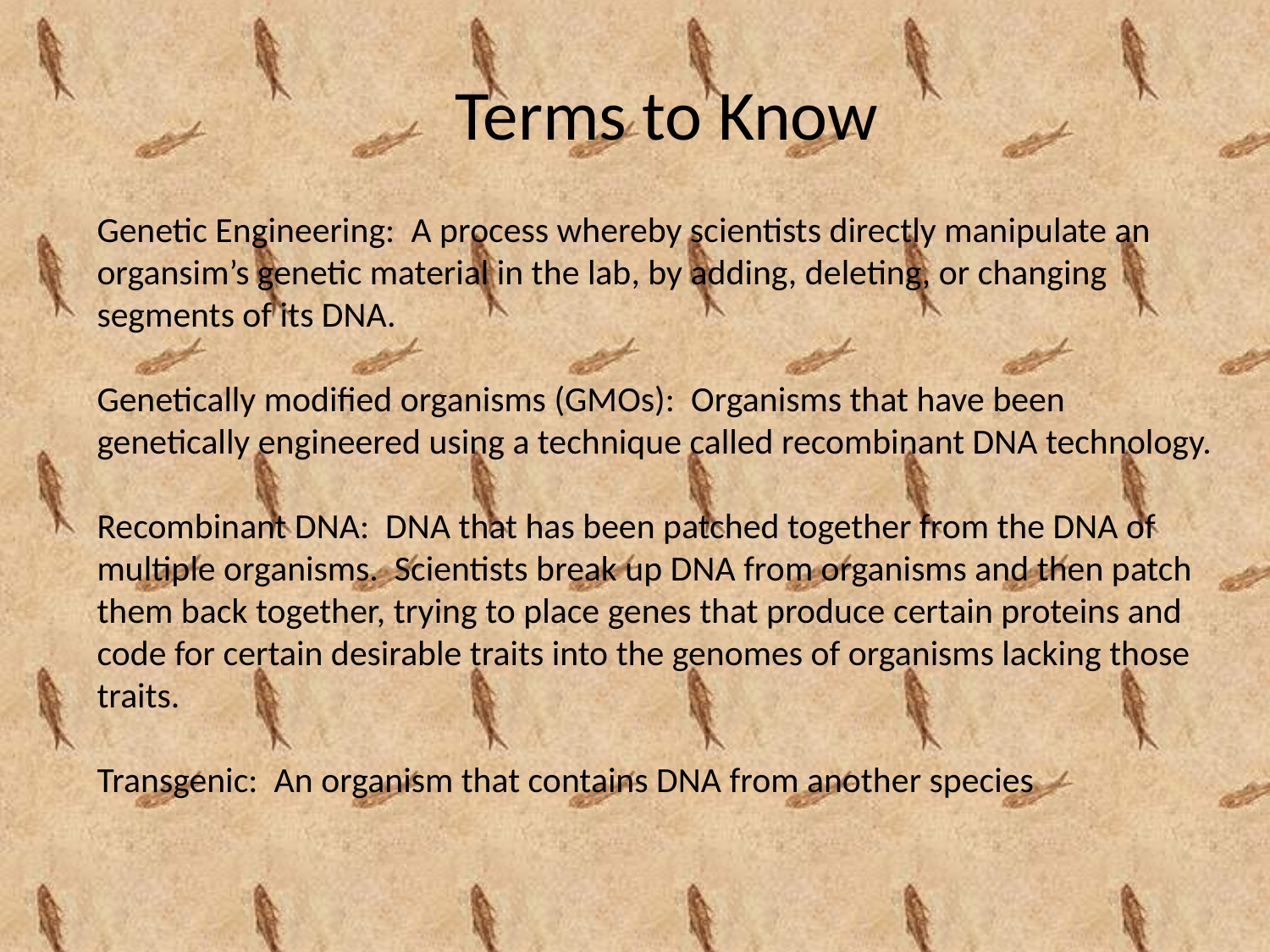

Terms to Know
Genetic Engineering:  A process whereby scientists directly manipulate an organsim’s genetic material in the lab, by adding, deleting, or changing segments of its DNA.

Genetically modified organisms (GMOs):  Organisms that have been genetically engineered using a technique called recombinant DNA technology.

Recombinant DNA:  DNA that has been patched together from the DNA of multiple organisms.  Scientists break up DNA from organisms and then patch them back together, trying to place genes that produce certain proteins and code for certain desirable traits into the genomes of organisms lacking those traits.

Transgenic:  An organism that contains DNA from another species